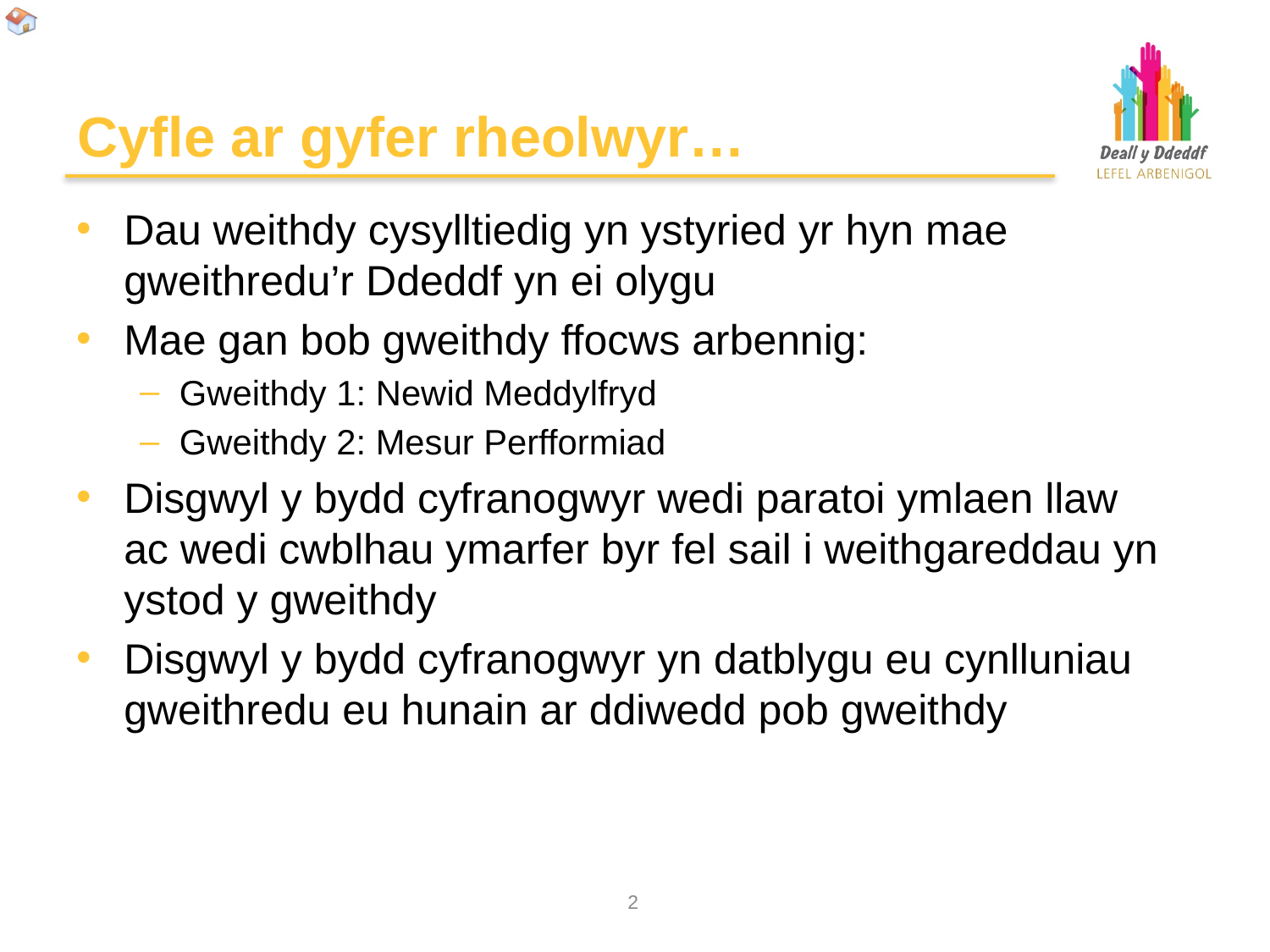

# Cyfle ar gyfer rheolwyr…
Dau weithdy cysylltiedig yn ystyried yr hyn mae gweithredu’r Ddeddf yn ei olygu
Mae gan bob gweithdy ffocws arbennig:
Gweithdy 1: Newid Meddylfryd
Gweithdy 2: Mesur Perfformiad
Disgwyl y bydd cyfranogwyr wedi paratoi ymlaen llaw
ac wedi cwblhau ymarfer byr fel sail i weithgareddau yn ystod y gweithdy
Disgwyl y bydd cyfranogwyr yn datblygu eu cynlluniau gweithredu eu hunain ar ddiwedd pob gweithdy

2